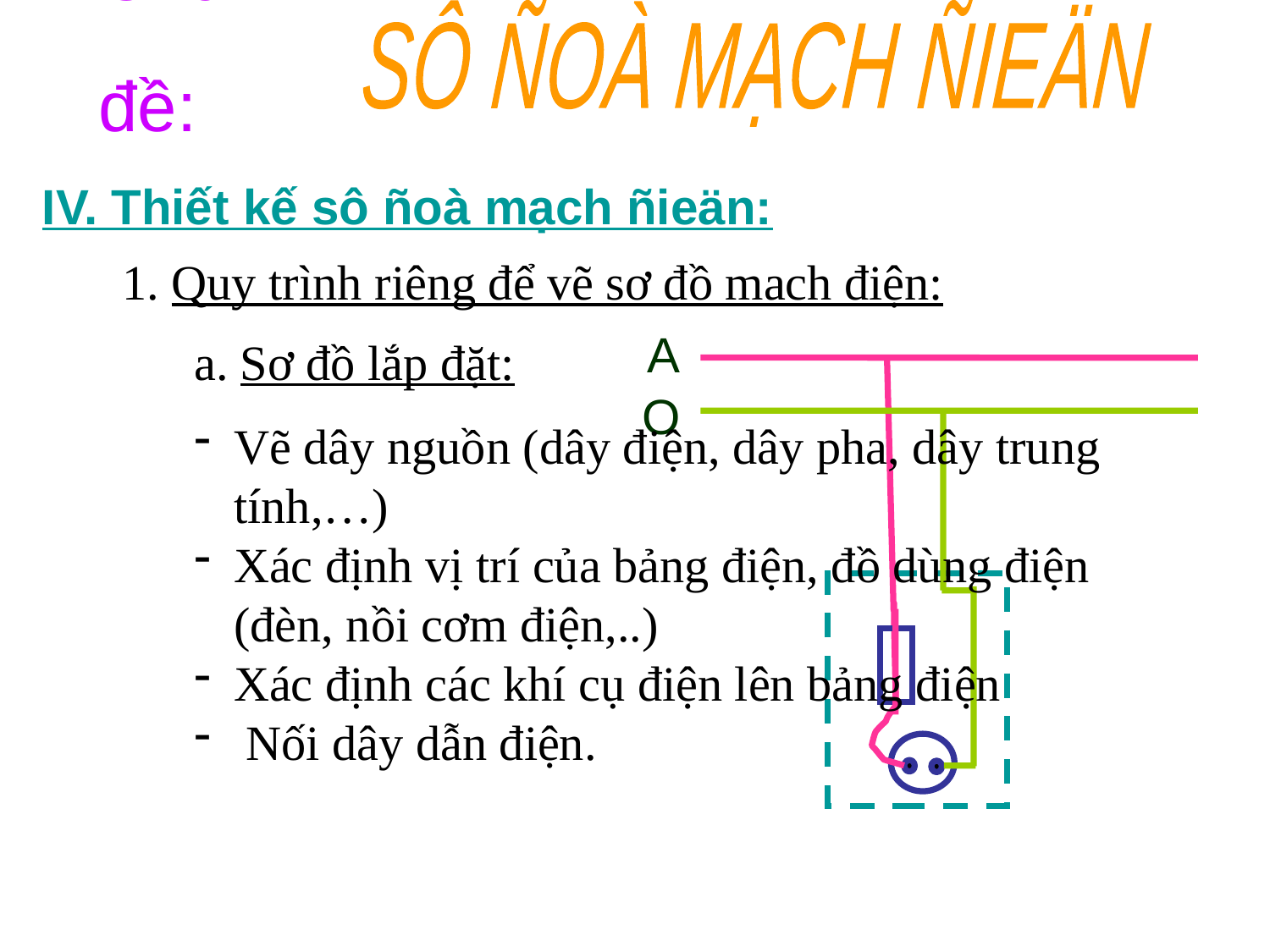

Chủ đề:
SÔ ÑOÀ MẠCH ÑIEÄN
IV. Thiết kế sô ñoà mạch ñieän:
1. Quy trình riêng để vẽ sơ đồ mach điện:
A

O

a. Sơ đồ lắp đặt:

Vẽ dây nguồn (dây điện, dây pha, dây trung tính,…)
Xác định vị trí của bảng điện, đồ dùng điện (đèn, nồi cơm điện,..)
Xác định các khí cụ điện lên bảng điện
 Nối dây dẫn điện.